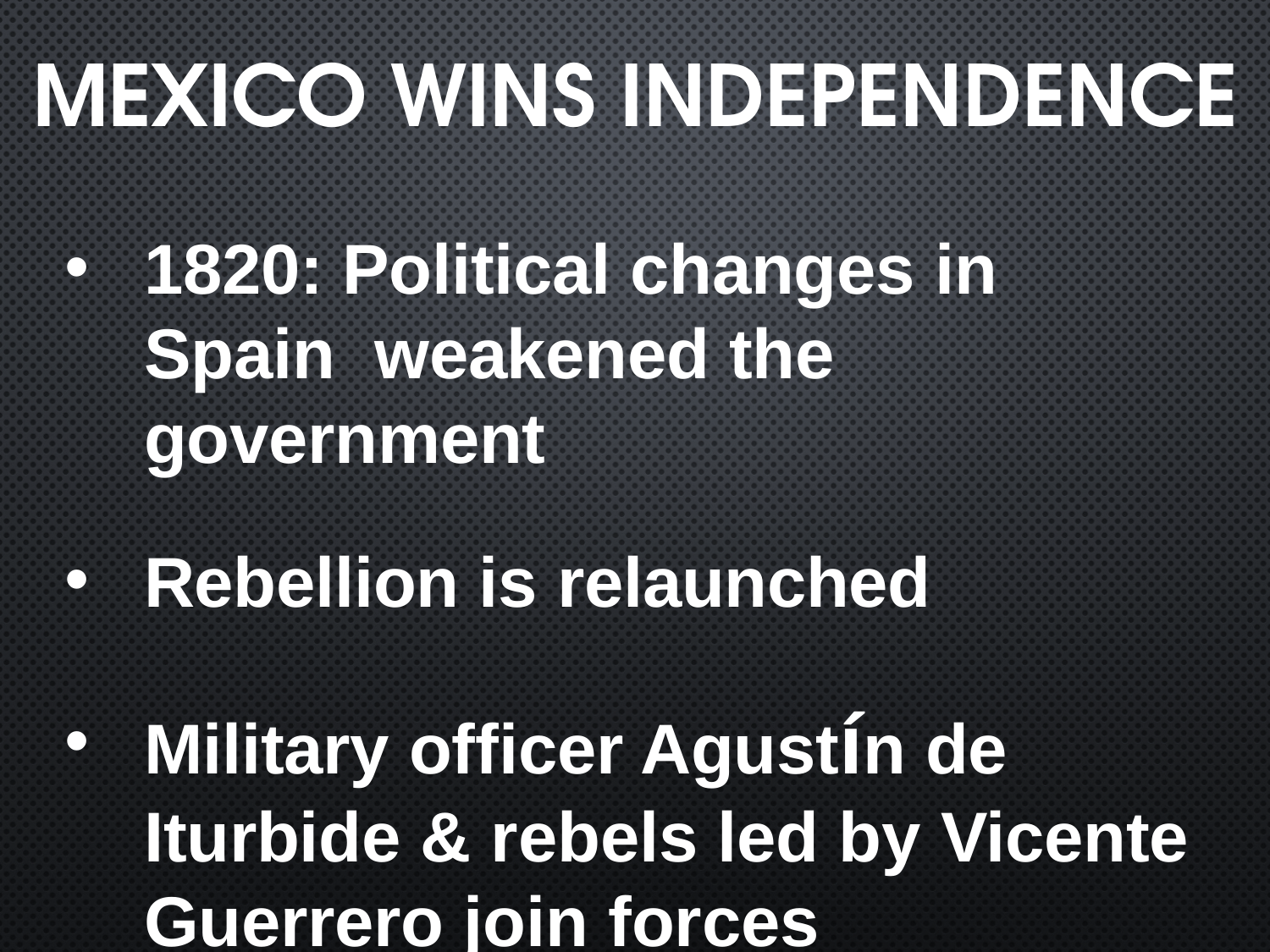

# Mexico Wins Independence
1820: Political changes in Spain  weakened the government
Rebellion is relaunched
Military officer Agustín de Iturbide & rebels led by Vicente Guerrero join forces